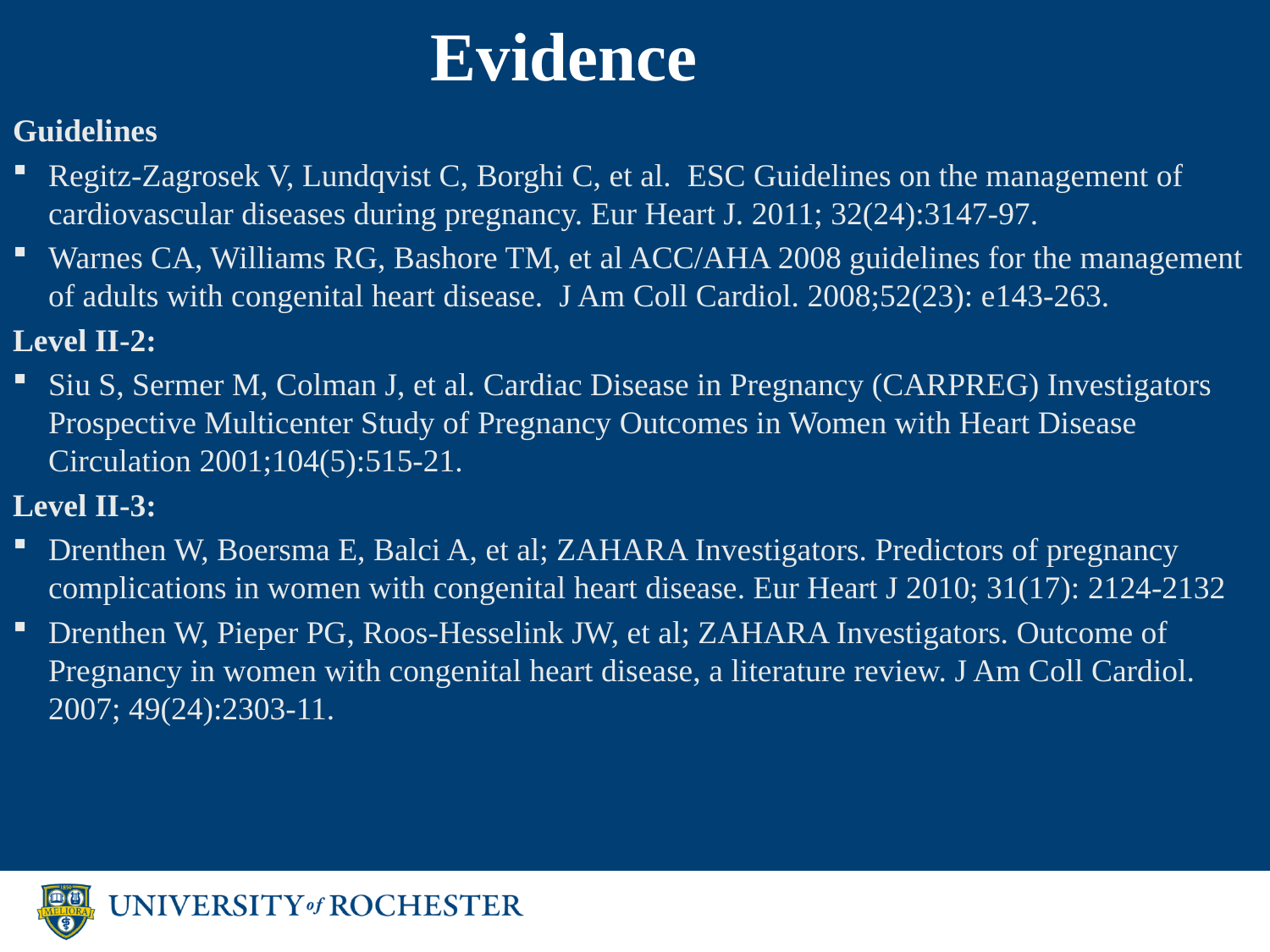

# Evidence
Guidelines
Regitz-Zagrosek V, Lundqvist C, Borghi C, et al.  ESC Guidelines on the management of cardiovascular diseases during pregnancy. Eur Heart J. 2011; 32(24):3147-97.
Warnes CA, Williams RG, Bashore TM, et al ACC/AHA 2008 guidelines for the management of adults with congenital heart disease.  J Am Coll Cardiol. 2008;52(23): e143-263.
Level II-2:
Siu S, Sermer M, Colman J, et al. Cardiac Disease in Pregnancy (CARPREG) Investigators Prospective Multicenter Study of Pregnancy Outcomes in Women with Heart Disease Circulation 2001;104(5):515-21.
Level II-3:
Drenthen W, Boersma E, Balci A, et al; ZAHARA Investigators. Predictors of pregnancy complications in women with congenital heart disease. Eur Heart J 2010; 31(17): 2124-2132
Drenthen W, Pieper PG, Roos-Hesselink JW, et al; ZAHARA Investigators. Outcome of Pregnancy in women with congenital heart disease, a literature review. J Am Coll Cardiol. 2007; 49(24):2303-11.